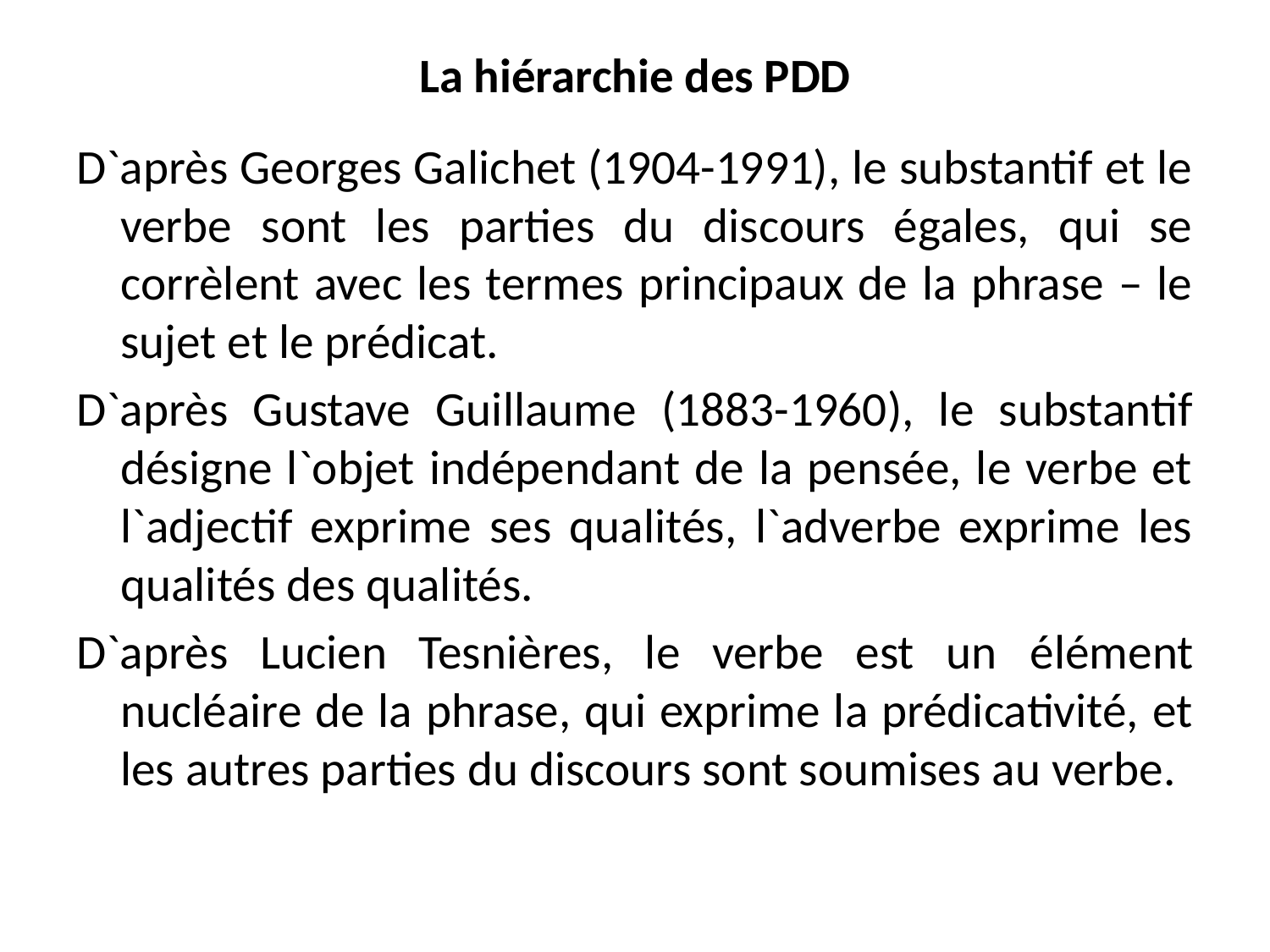

# La hiérarchie des PDD
D`après Georges Galichet (1904-1991), le substantif et le verbe sont les parties du discours égales, qui se corrèlent avec les termes principaux de la phrase – le sujet et le prédicat.
D`après Gustave Guillaume (1883-1960), le substantif désigne l`objet indépendant de la pensée, le verbe et l`adjectif exprime ses qualités, l`adverbe exprime les qualités des qualités.
D`après Lucien Tesnières, le verbe est un élément nucléaire de la phrase, qui exprime la prédicativité, et les autres parties du discours sont soumises au verbe.